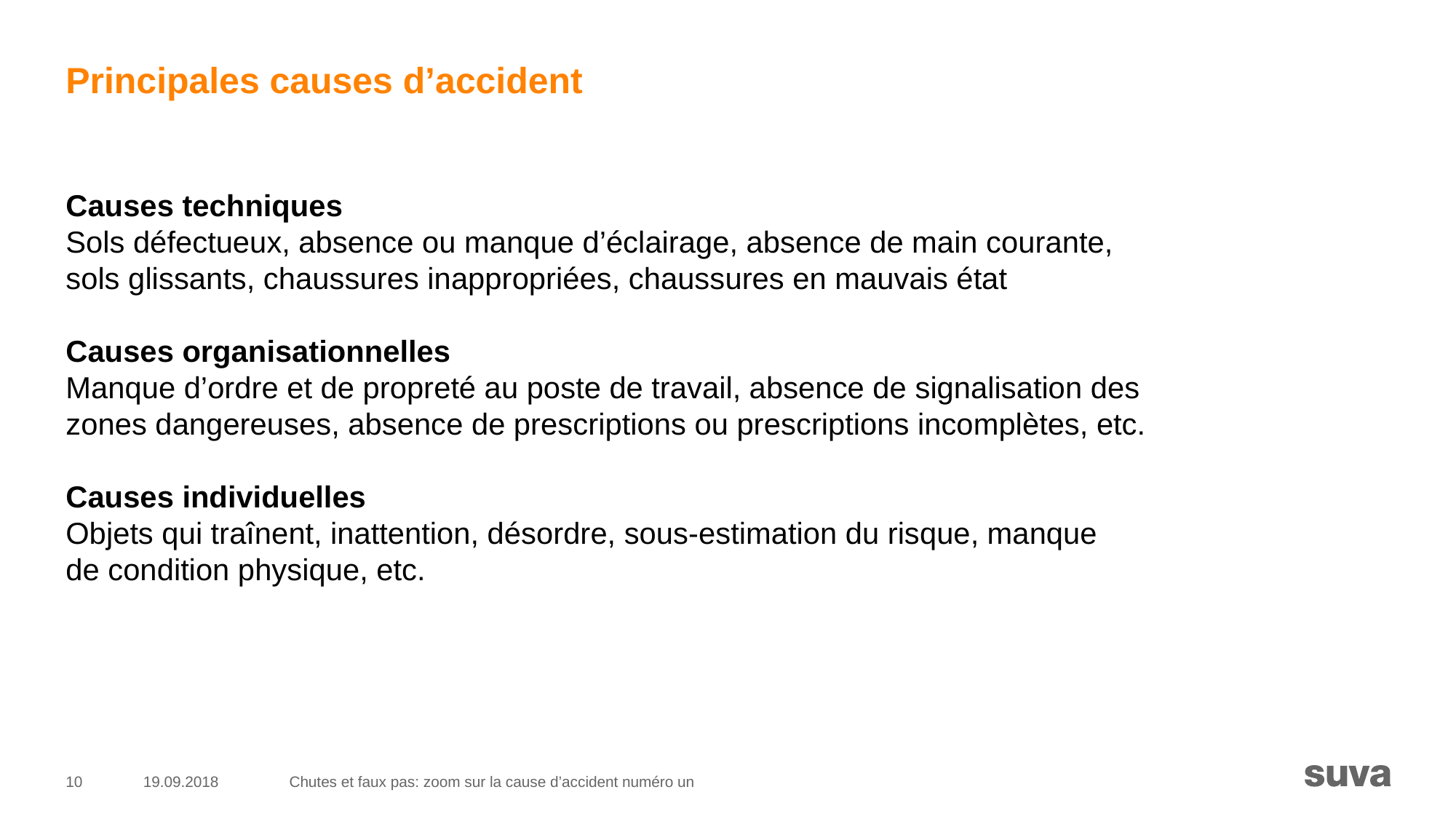

# Principales causes d’accident
Causes techniques
Sols défectueux, absence ou manque d’éclairage, absence de main courante, sols glissants, chaussures inappropriées, chaussures en mauvais état

Causes organisationnelles
Manque d’ordre et de propreté au poste de travail, absence de signalisation des zones dangereuses, absence de prescriptions ou prescriptions incomplètes, etc.

Causes individuelles
Objets qui traînent, inattention, désordre, sous-estimation du risque, manque
de condition physique, etc.
10
19.09.2018
Chutes et faux pas: zoom sur la cause d’accident numéro un